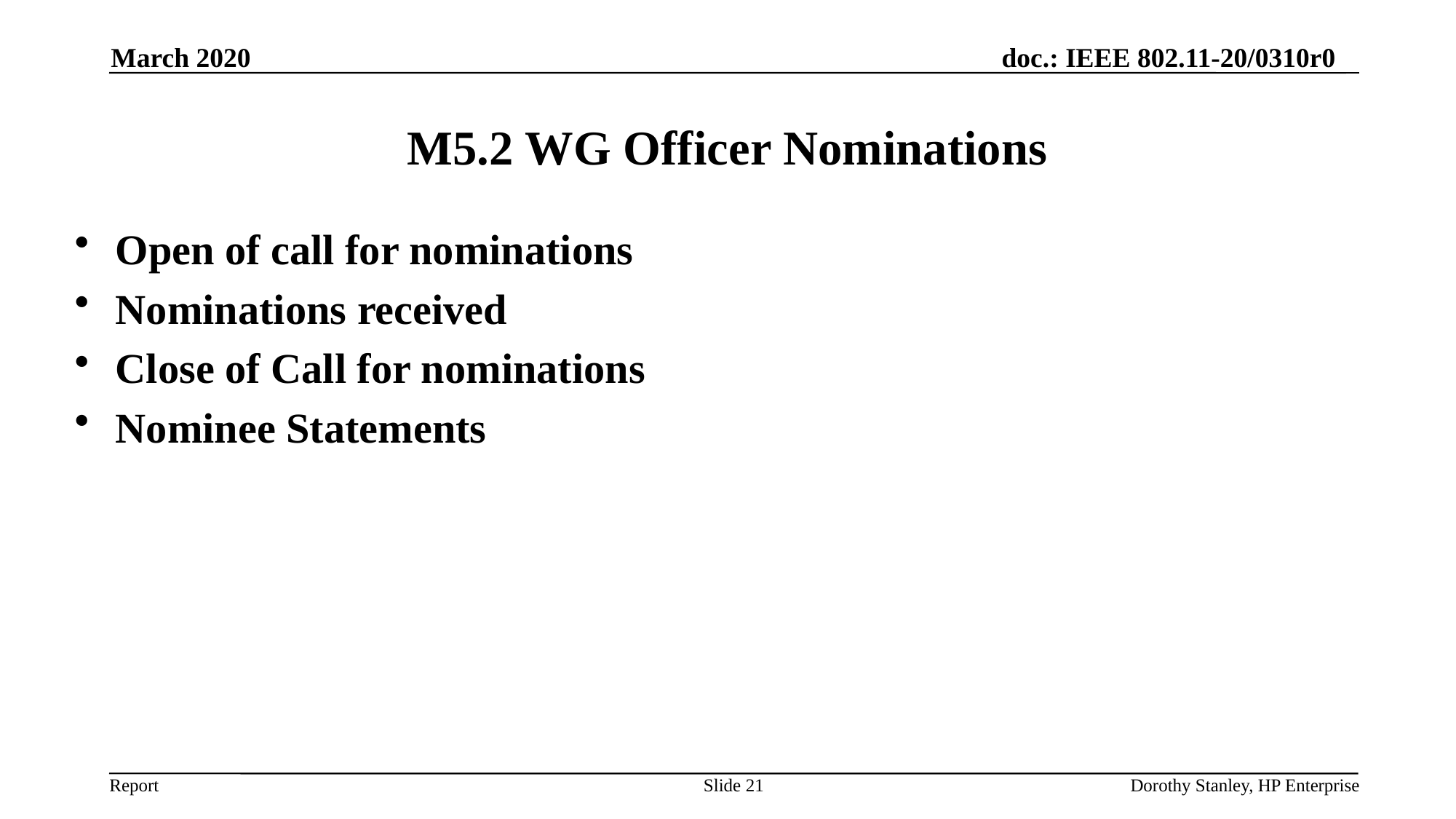

March 2020
# M5.2 WG Officer Nominations
Open of call for nominations
Nominations received
Close of Call for nominations
Nominee Statements

Slide 21
Dorothy Stanley, HP Enterprise